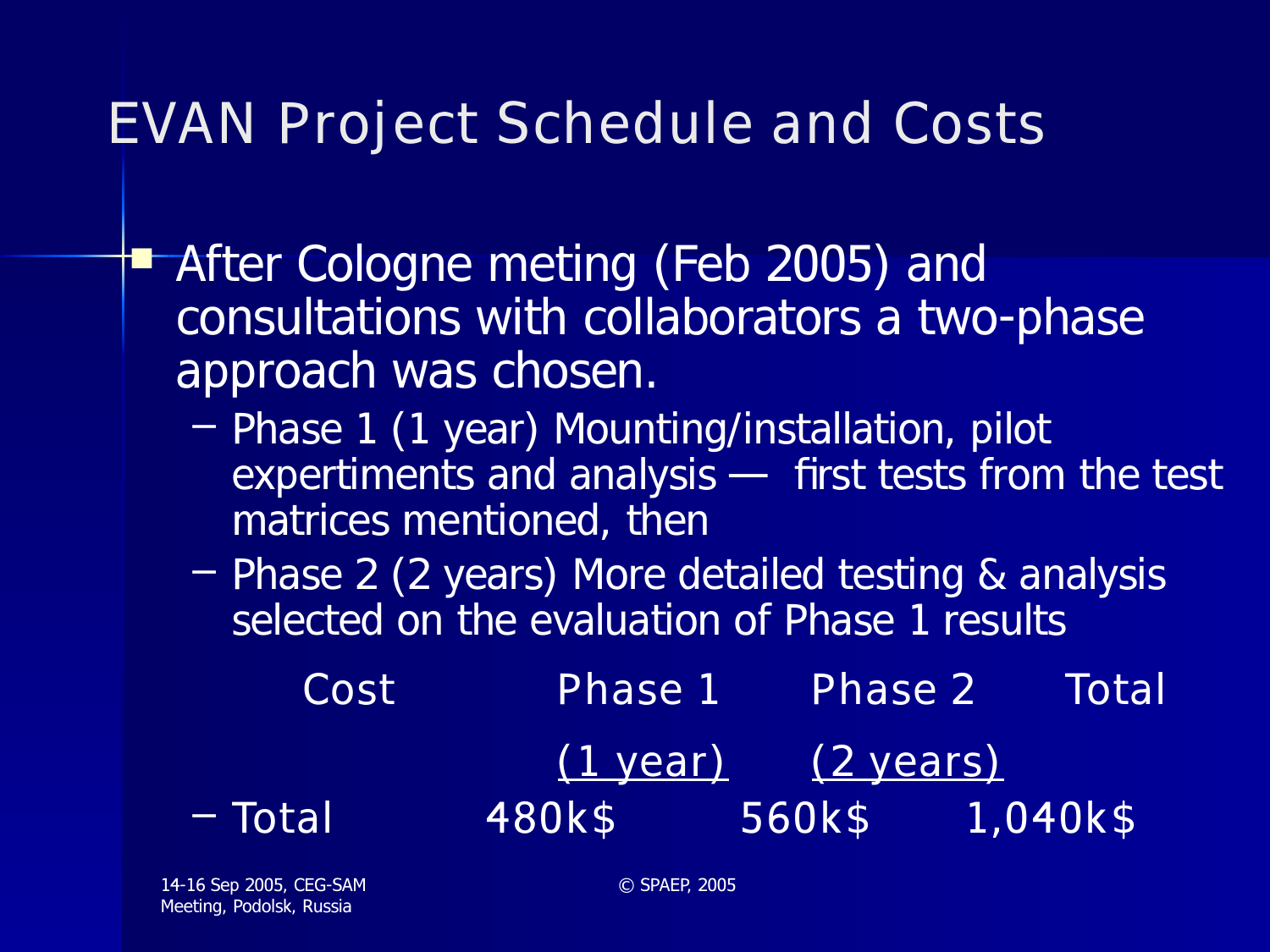

# EVAN Project Schedule and Costs
After Cologne meting (Feb 2005) and consultations with collaborators a two-phase approach was chosen.
Phase 1 (1 year) Mounting/installation, pilot expertiments and analysis —  first tests from the test matrices mentioned, then
Phase 2 (2 years) More detailed testing & analysis selected on the evaluation of Phase 1 results
		Cost		Phase 1	Phase 2	Total
				(1 year)	(2 years)
Total		480k$	560k$       1,040k$

14-16 Sep 2005, CEG-SAM Meeting, Podolsk, Russia
© SPAEP, 2005